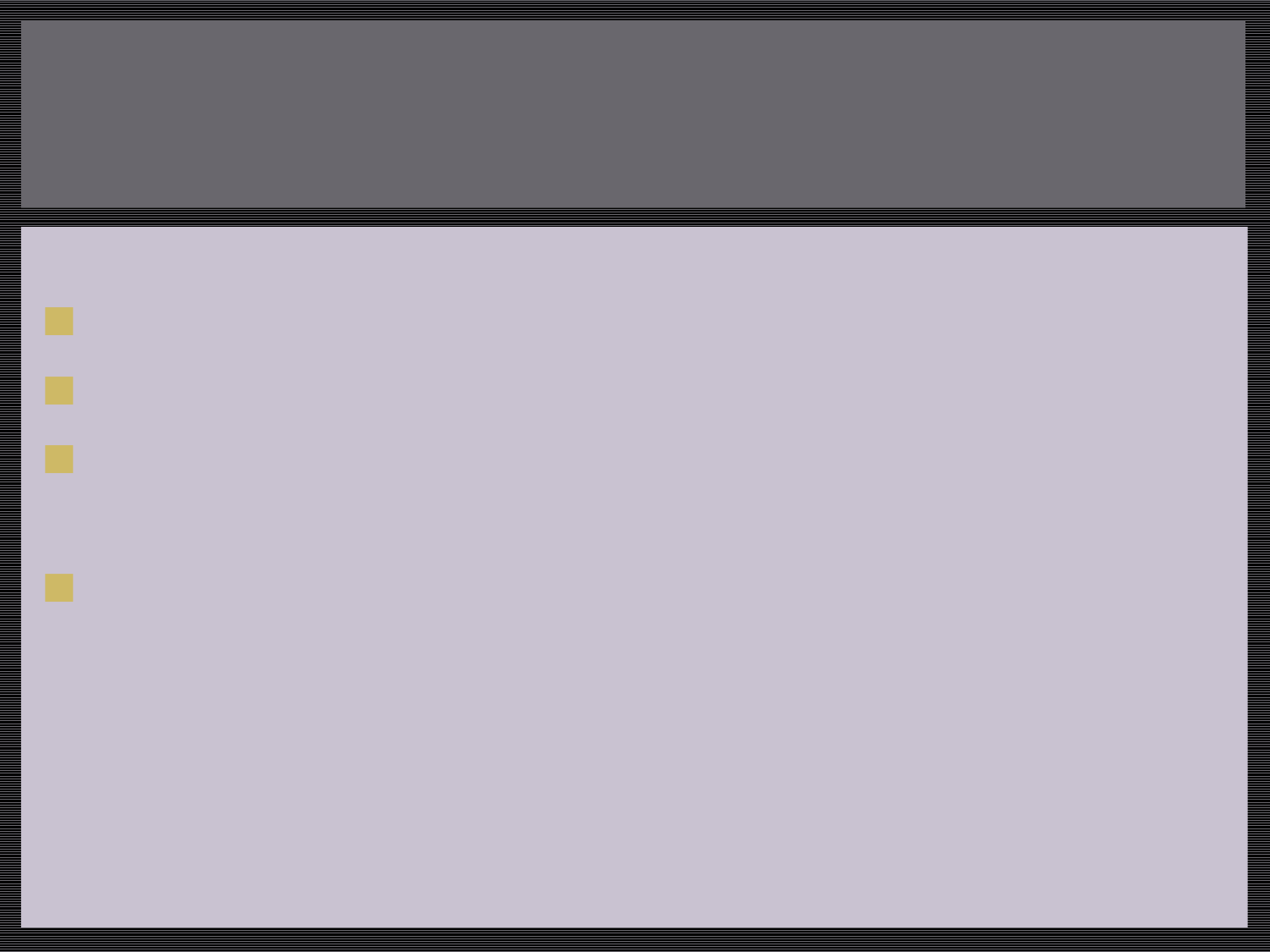

# ESR Reference Ranges

Females:  0-20mm/hr.
Males:      0-15mm/hr.
Children:  No specific reference range available
Linearity and Reportable Range: 0 – 120mm/hr.